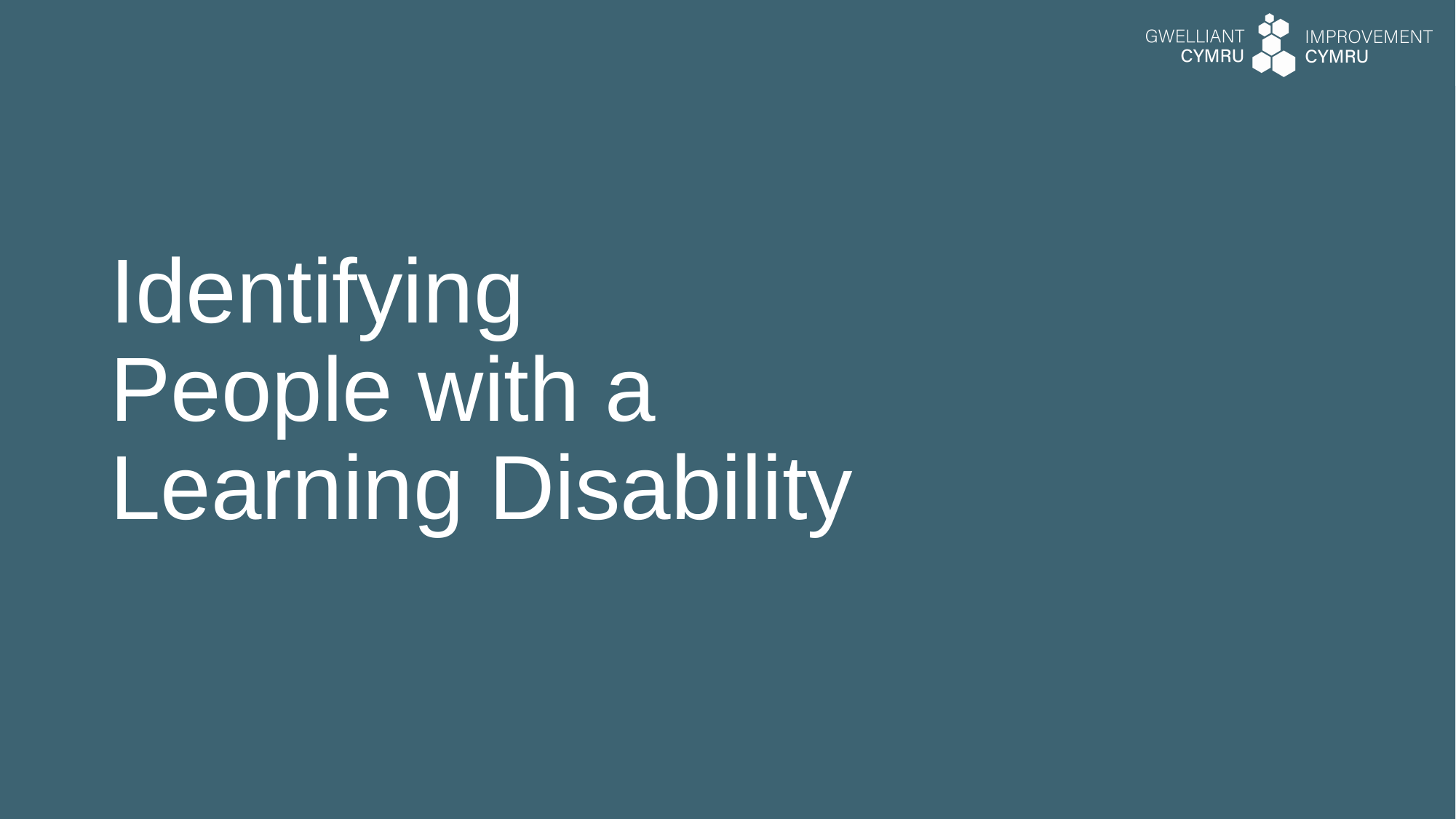

# Identifying People with a Learning Disability